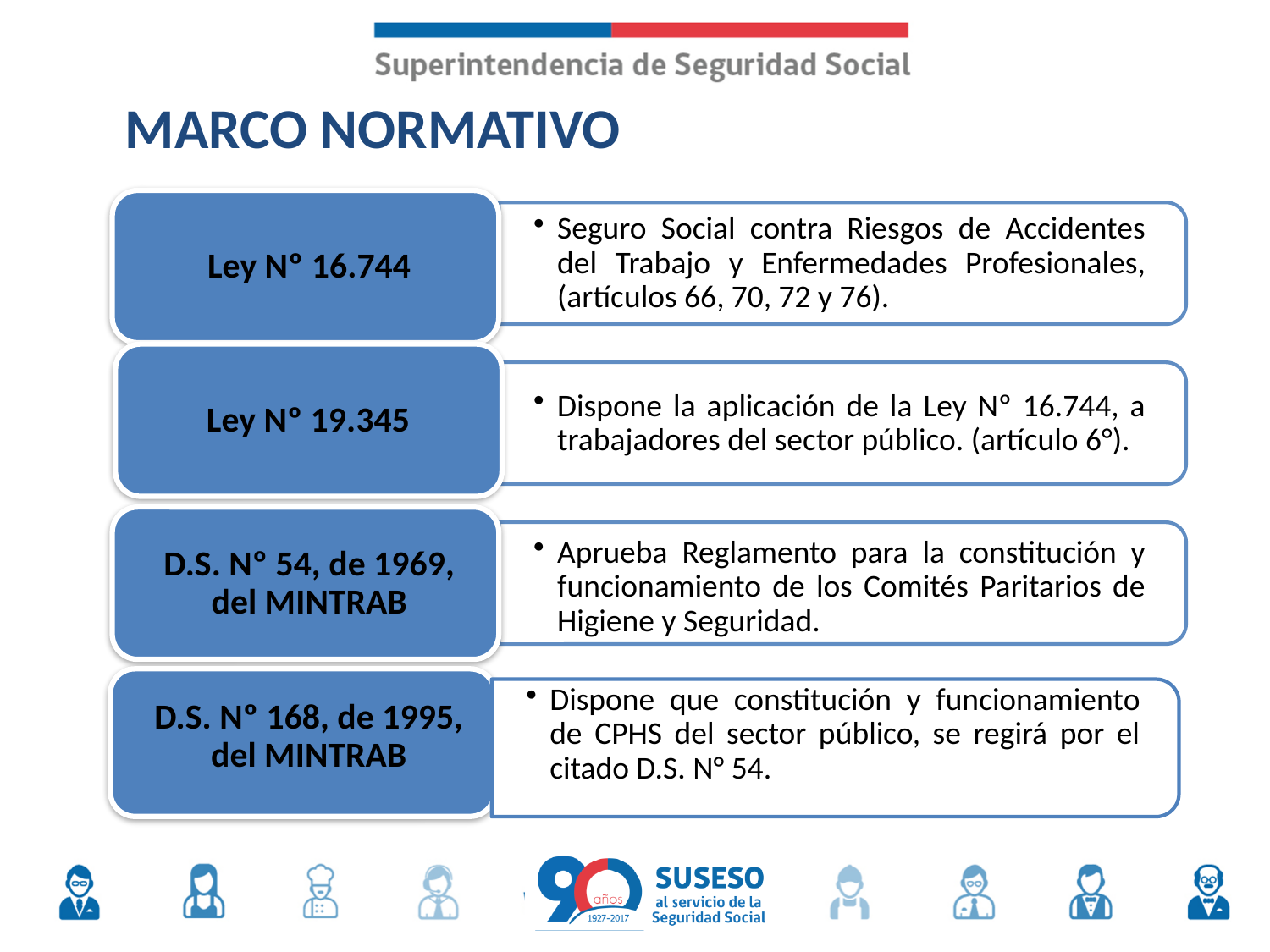

MARCO NORMATIVO
Seguro Social contra Riesgos de Accidentes del Trabajo y Enfermedades Profesionales, (artículos 66, 70, 72 y 76).
Ley Nº 16.744
Dispone la aplicación de la Ley Nº 16.744, a trabajadores del sector público. (artículo 6°).
Ley Nº 19.345

Aprueba Reglamento para la constitución y funcionamiento de los Comités Paritarios de Higiene y Seguridad.

D.S. Nº 54, de 1969, del MINTRAB

D.S. Nº 168, de 1995, del MINTRAB

Dispone que constitución y funcionamiento de CPHS del sector público, se regirá por el citado D.S. N° 54.